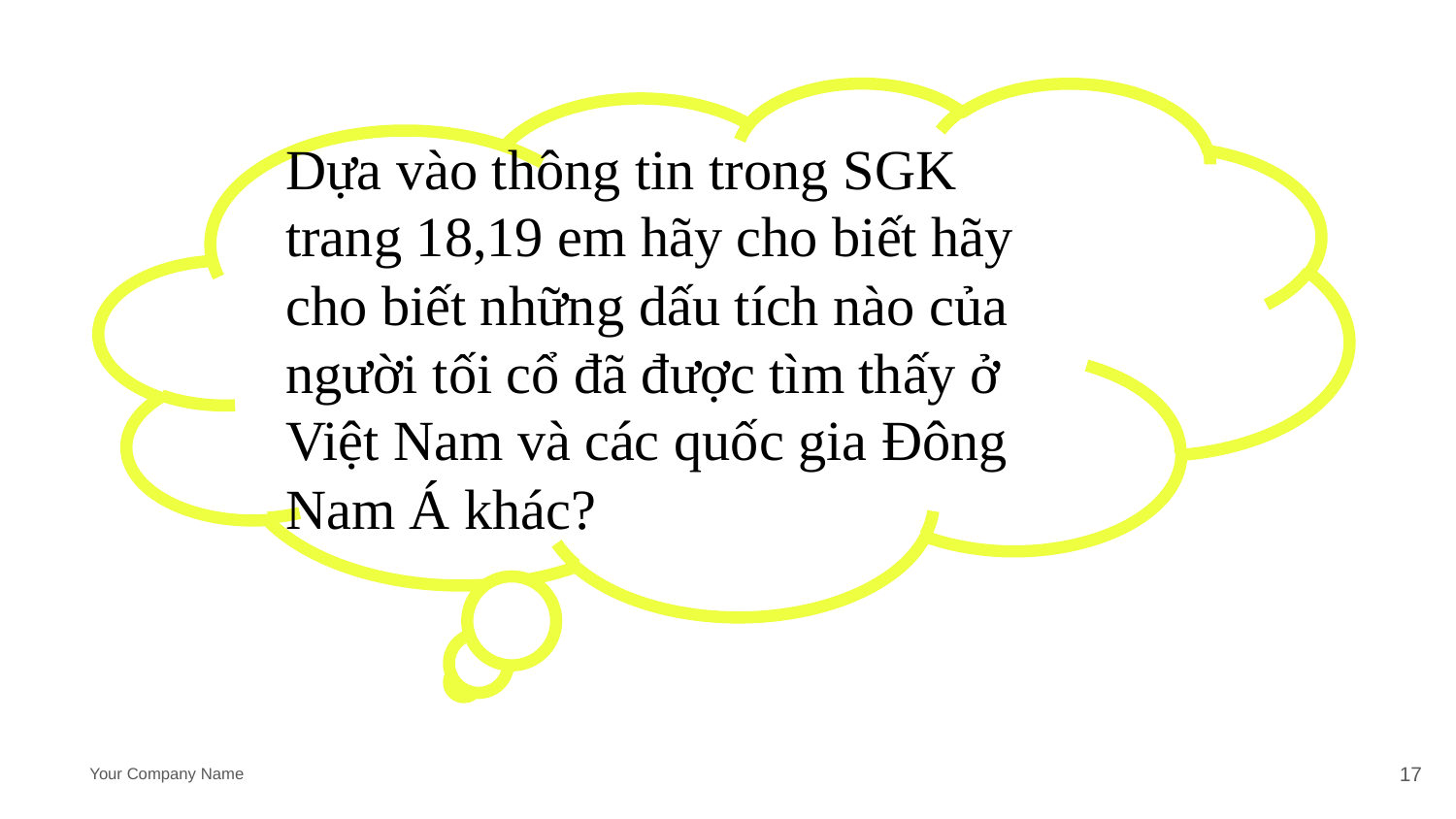

Dựa vào thông tin trong SGK trang 18,19 em hãy cho biết hãy cho biết những dấu tích nào của người tối cổ đã được tìm thấy ở Việt Nam và các quốc gia Đông Nam Á khác?
17